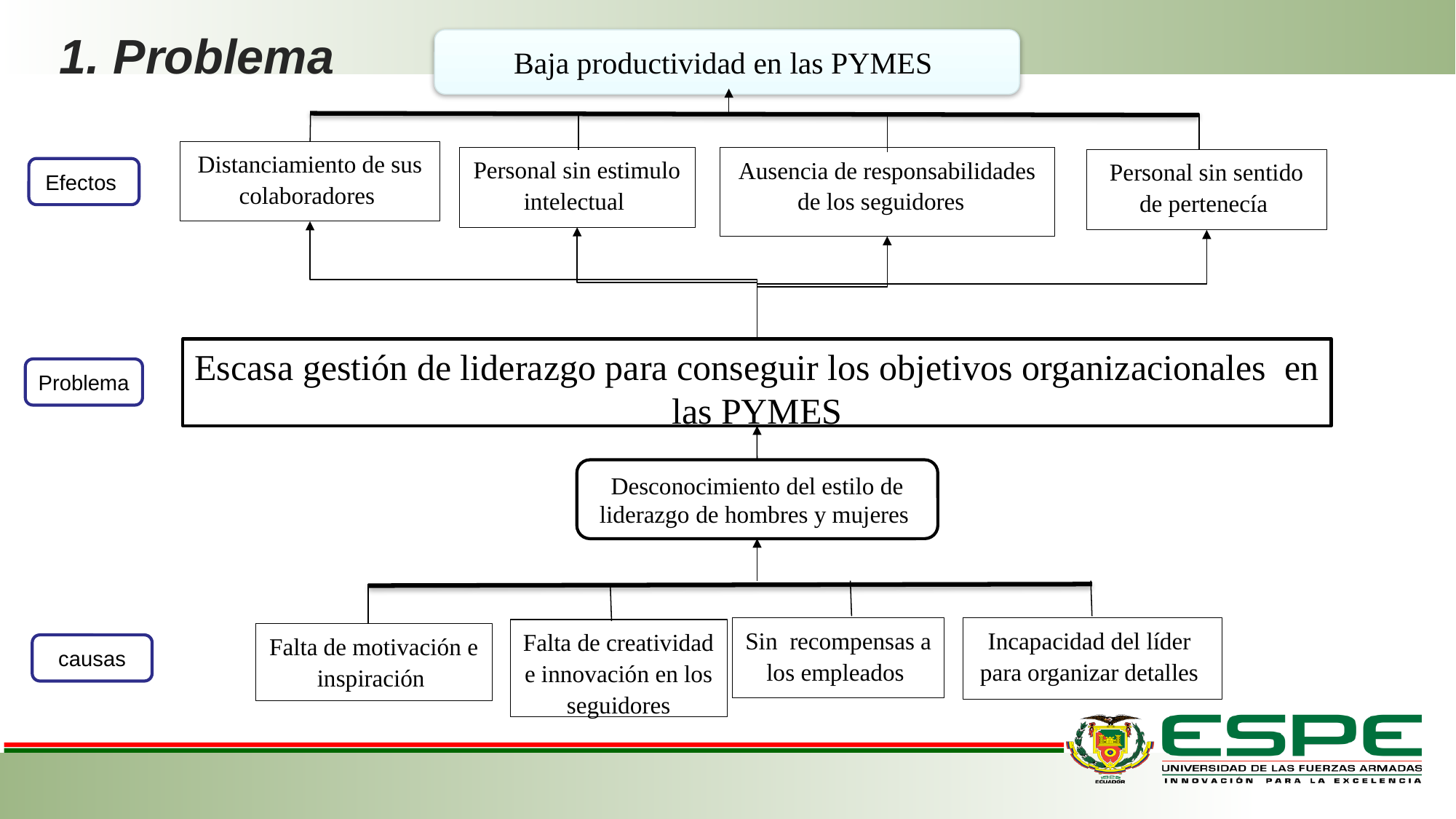

# 1. Problema
Baja productividad en las PYMES
Distanciamiento de sus colaboradores
Personal sin estimulo intelectual
Ausencia de responsabilidades de los seguidores
Personal sin sentido de pertenecía
Efectos
Escasa gestión de liderazgo para conseguir los objetivos organizacionales  en las PYMES
Problema
Desconocimiento del estilo de liderazgo de hombres y mujeres
Sin  recompensas a los empleados
Incapacidad del líder  para organizar detalles
Falta de creatividad e innovación en los seguidores
Falta de motivación e inspiración
causas